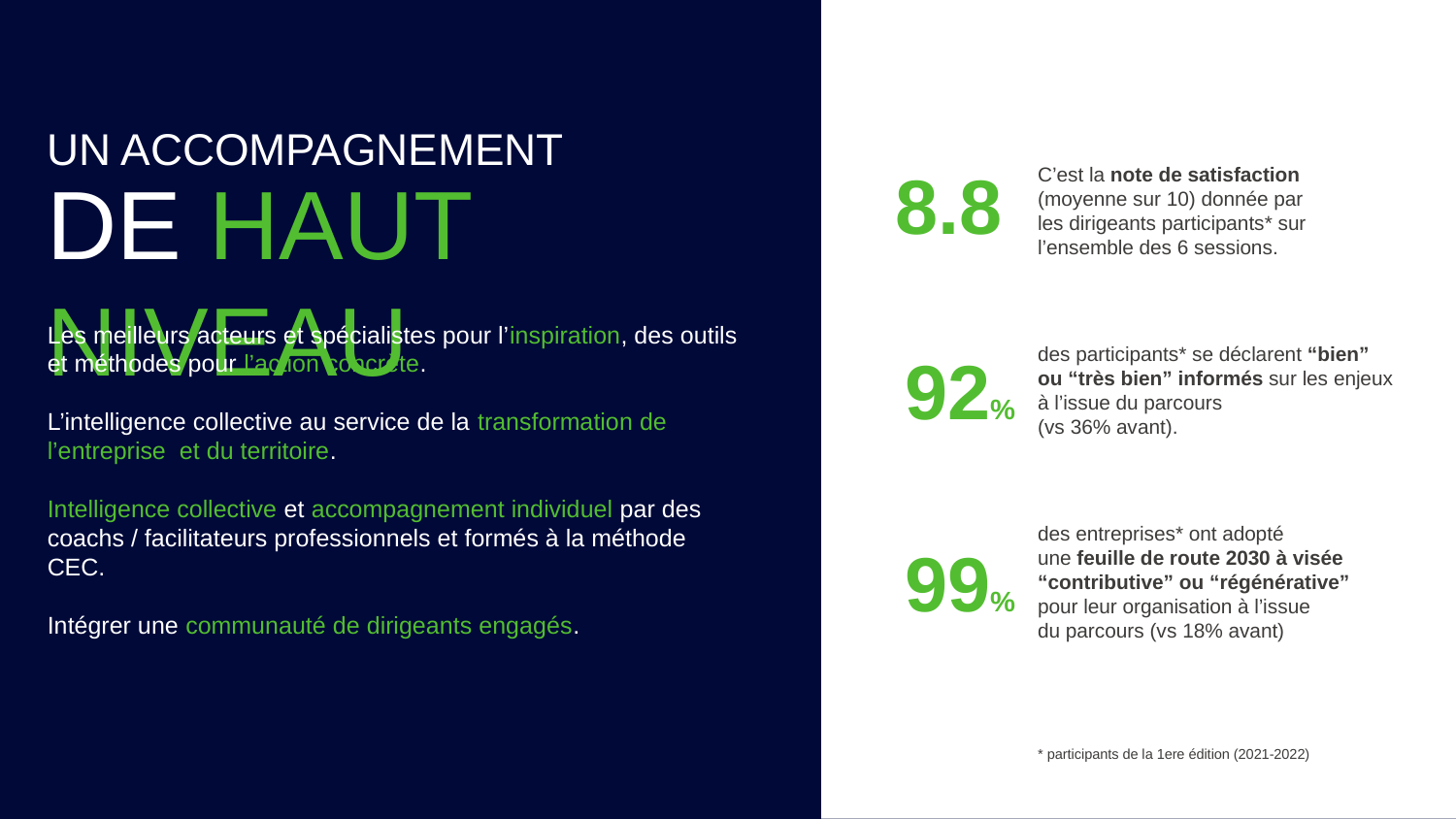

UN ACCOMPAGNEMENT
8.8
C’est la note de satisfaction (moyenne sur 10) donnée par
les dirigeants participants* sur l’ensemble des 6 sessions.
DE HAUT NIVEAU
Les meilleurs acteurs et spécialistes pour l’inspiration, des outils et méthodes pour l’action concrète.

L’intelligence collective au service de la transformation de l’entreprise  et du territoire.

Intelligence collective et accompagnement individuel par des coachs / facilitateurs professionnels et formés à la méthode CEC.

Intégrer une communauté de dirigeants engagés.

des participants* se déclarent “bien” ou “très bien” informés sur les enjeux à l’issue du parcours
(vs 36% avant).
92%
des entreprises* ont adopté
une feuille de route 2030 à visée “contributive” ou “régénérative” pour leur organisation à l’issue
du parcours (vs 18% avant)
99%
* participants de la 1ere édition (2021-2022)